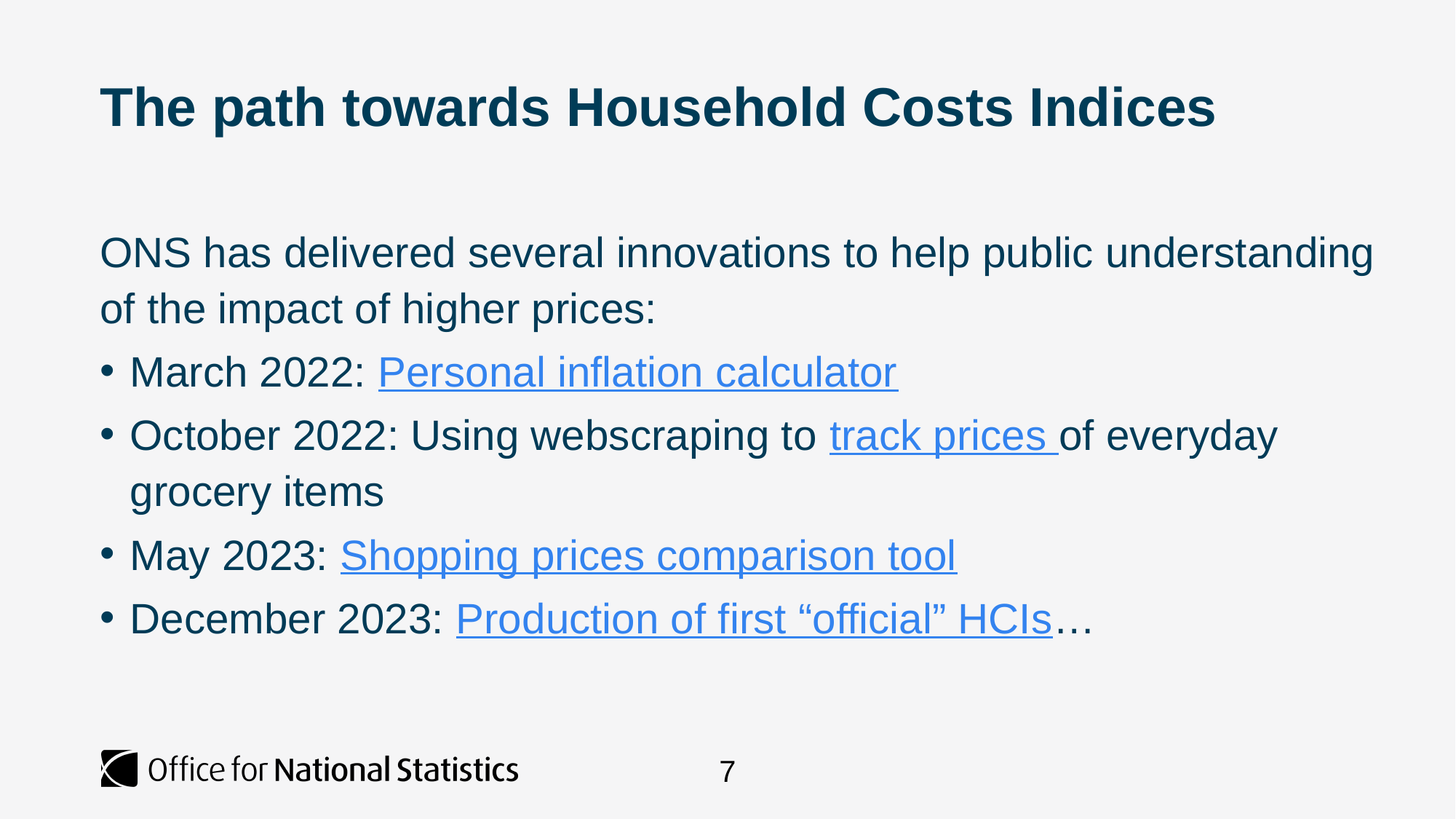

# The path towards Household Costs Indices
ONS has delivered several innovations to help public understanding of the impact of higher prices:
March 2022: Personal inflation calculator
October 2022: Using webscraping to track prices of everyday grocery items
May 2023: Shopping prices comparison tool
December 2023: Production of first “official” HCIs…
7